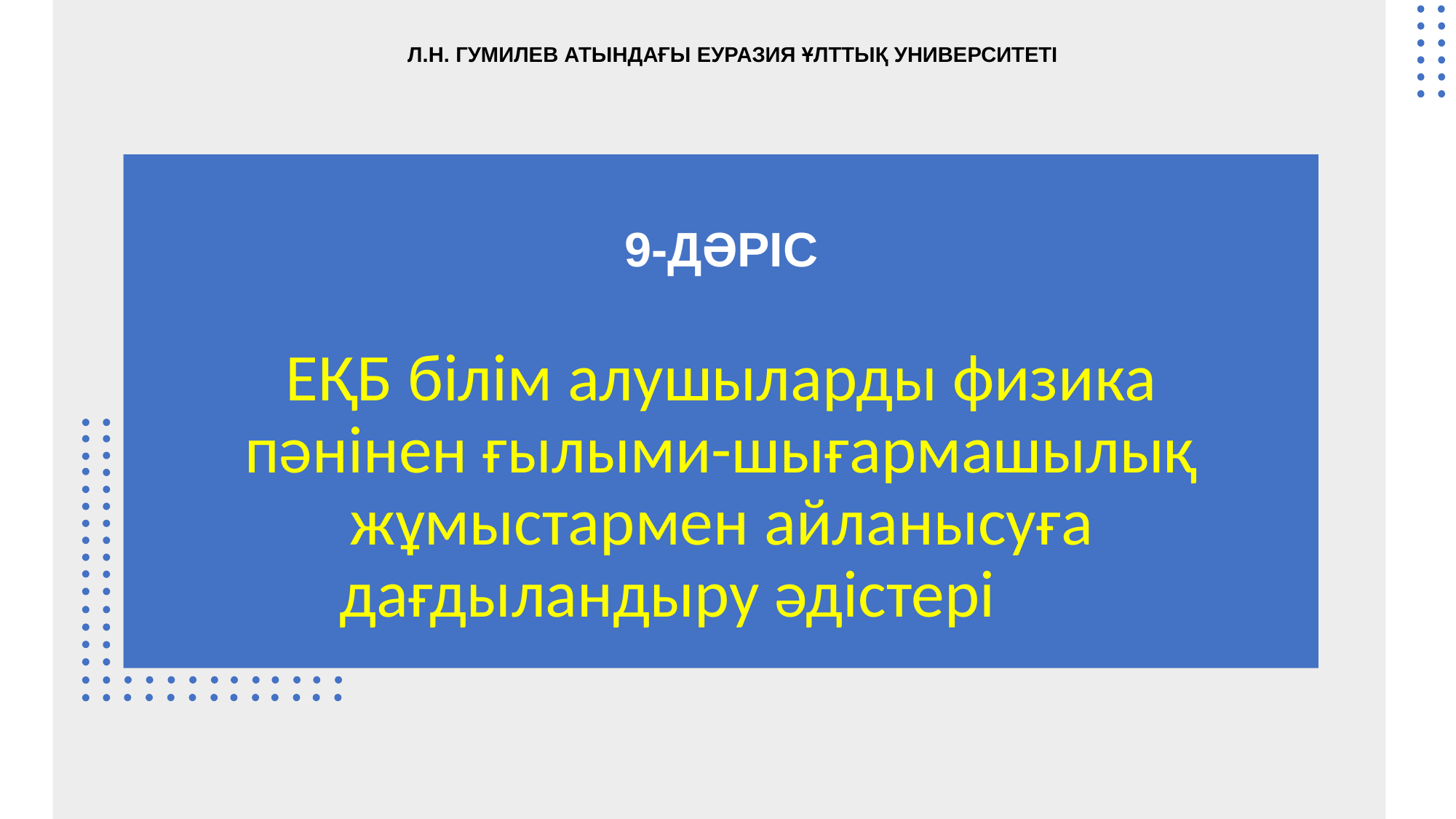

Л.Н. ГУМИЛЕВ АТЫНДАҒЫ ЕУРАЗИЯ ҰЛТТЫҚ УНИВЕРСИТЕТІ

9-ДӘРІС

ЕҚБ білім алушыларды физика пәнінен ғылыми-шығармашылық жұмыстармен айланысуға дағдыландыру әдістері